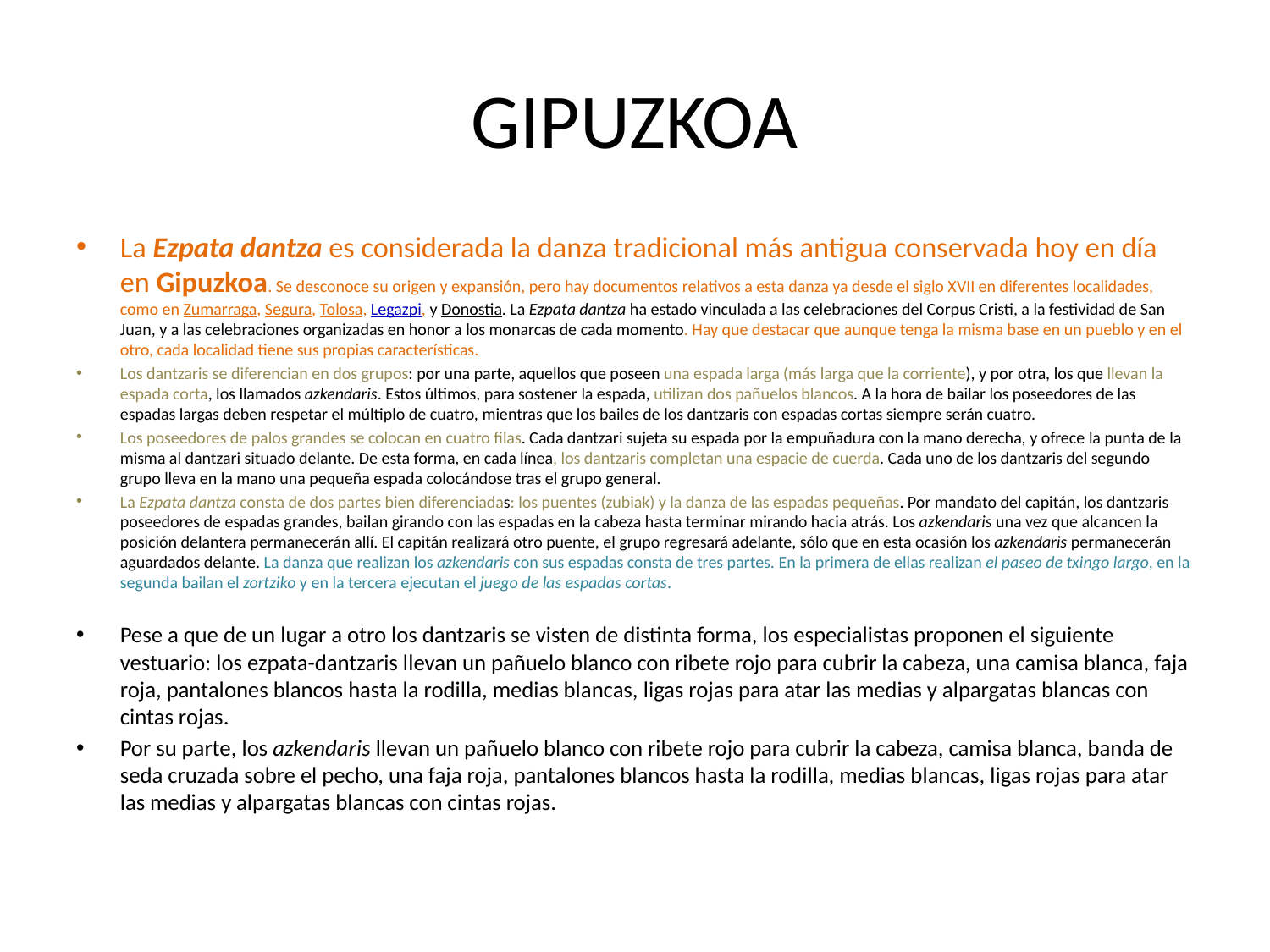

# GIPUZKOA
La Ezpata dantza es considerada la danza tradicional más antigua conservada hoy en día en Gipuzkoa. Se desconoce su origen y expansión, pero hay documentos relativos a esta danza ya desde el siglo XVII en diferentes localidades, como en Zumarraga, Segura, Tolosa, Legazpi, y Donostia. La Ezpata dantza ha estado vinculada a las celebraciones del Corpus Cristi, a la festividad de San Juan, y a las celebraciones organizadas en honor a los monarcas de cada momento. Hay que destacar que aunque tenga la misma base en un pueblo y en el otro, cada localidad tiene sus propias características.
Los dantzaris se diferencian en dos grupos: por una parte, aquellos que poseen una espada larga (más larga que la corriente), y por otra, los que llevan la espada corta, los llamados azkendaris. Estos últimos, para sostener la espada, utilizan dos pañuelos blancos. A la hora de bailar los poseedores de las espadas largas deben respetar el múltiplo de cuatro, mientras que los bailes de los dantzaris con espadas cortas siempre serán cuatro.
Los poseedores de palos grandes se colocan en cuatro filas. Cada dantzari sujeta su espada por la empuñadura con la mano derecha, y ofrece la punta de la misma al dantzari situado delante. De esta forma, en cada línea, los dantzaris completan una espacie de cuerda. Cada uno de los dantzaris del segundo grupo lleva en la mano una pequeña espada colocándose tras el grupo general.
La Ezpata dantza consta de dos partes bien diferenciadas: los puentes (zubiak) y la danza de las espadas pequeñas. Por mandato del capitán, los dantzaris poseedores de espadas grandes, bailan girando con las espadas en la cabeza hasta terminar mirando hacia atrás. Los azkendaris una vez que alcancen la posición delantera permanecerán allí. El capitán realizará otro puente, el grupo regresará adelante, sólo que en esta ocasión los azkendaris permanecerán aguardados delante. La danza que realizan los azkendaris con sus espadas consta de tres partes. En la primera de ellas realizan el paseo de txingo largo, en la segunda bailan el zortziko y en la tercera ejecutan el juego de las espadas cortas.

Pese a que de un lugar a otro los dantzaris se visten de distinta forma, los especialistas proponen el siguiente vestuario: los ezpata-dantzaris llevan un pañuelo blanco con ribete rojo para cubrir la cabeza, una camisa blanca, faja roja, pantalones blancos hasta la rodilla, medias blancas, ligas rojas para atar las medias y alpargatas blancas con cintas rojas.
Por su parte, los azkendaris llevan un pañuelo blanco con ribete rojo para cubrir la cabeza, camisa blanca, banda de seda cruzada sobre el pecho, una faja roja, pantalones blancos hasta la rodilla, medias blancas, ligas rojas para atar las medias y alpargatas blancas con cintas rojas.